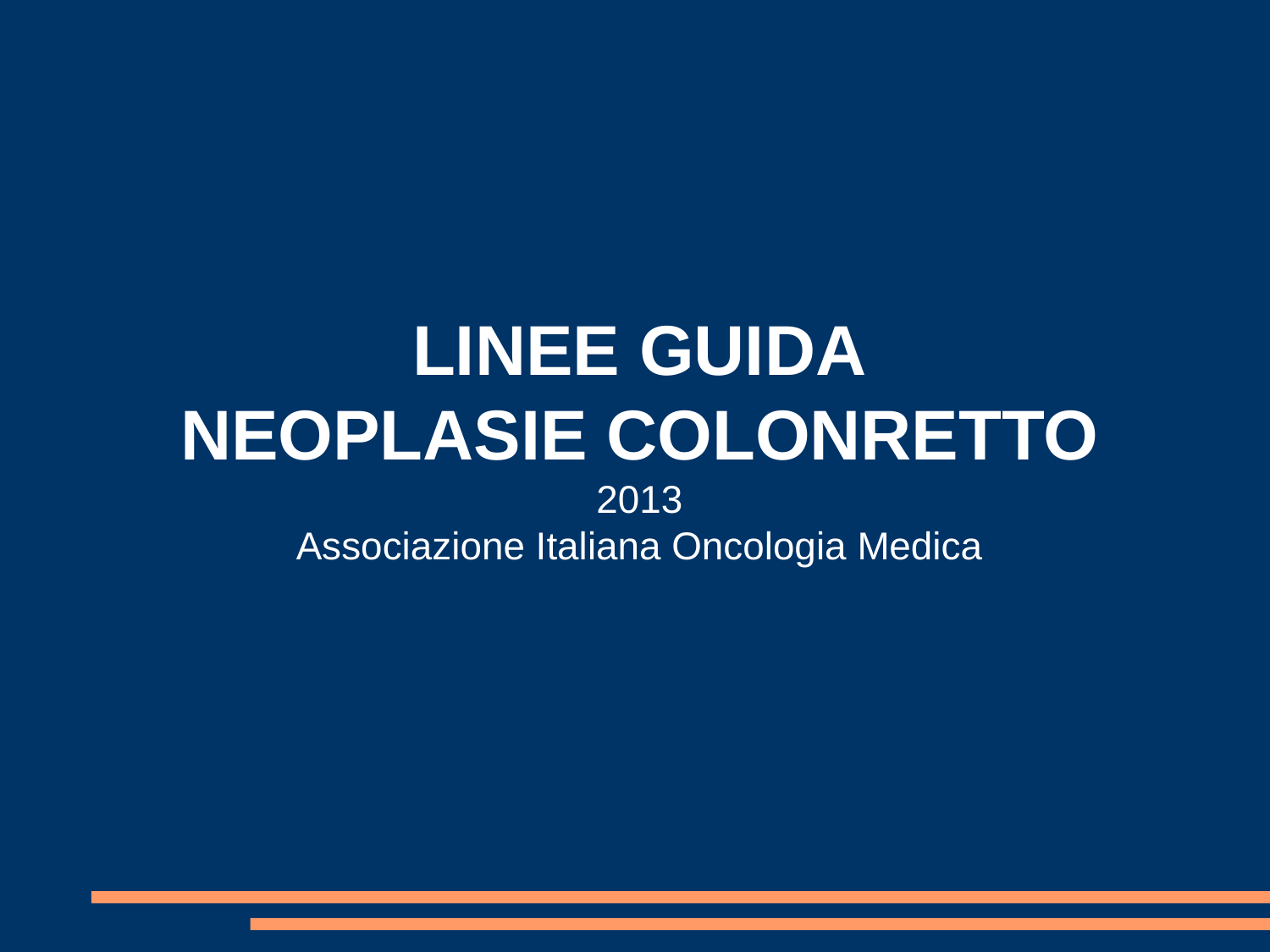

LINEE GUIDA
NEOPLASIE COLONRETTO
2013
Associazione Italiana Oncologia Medica